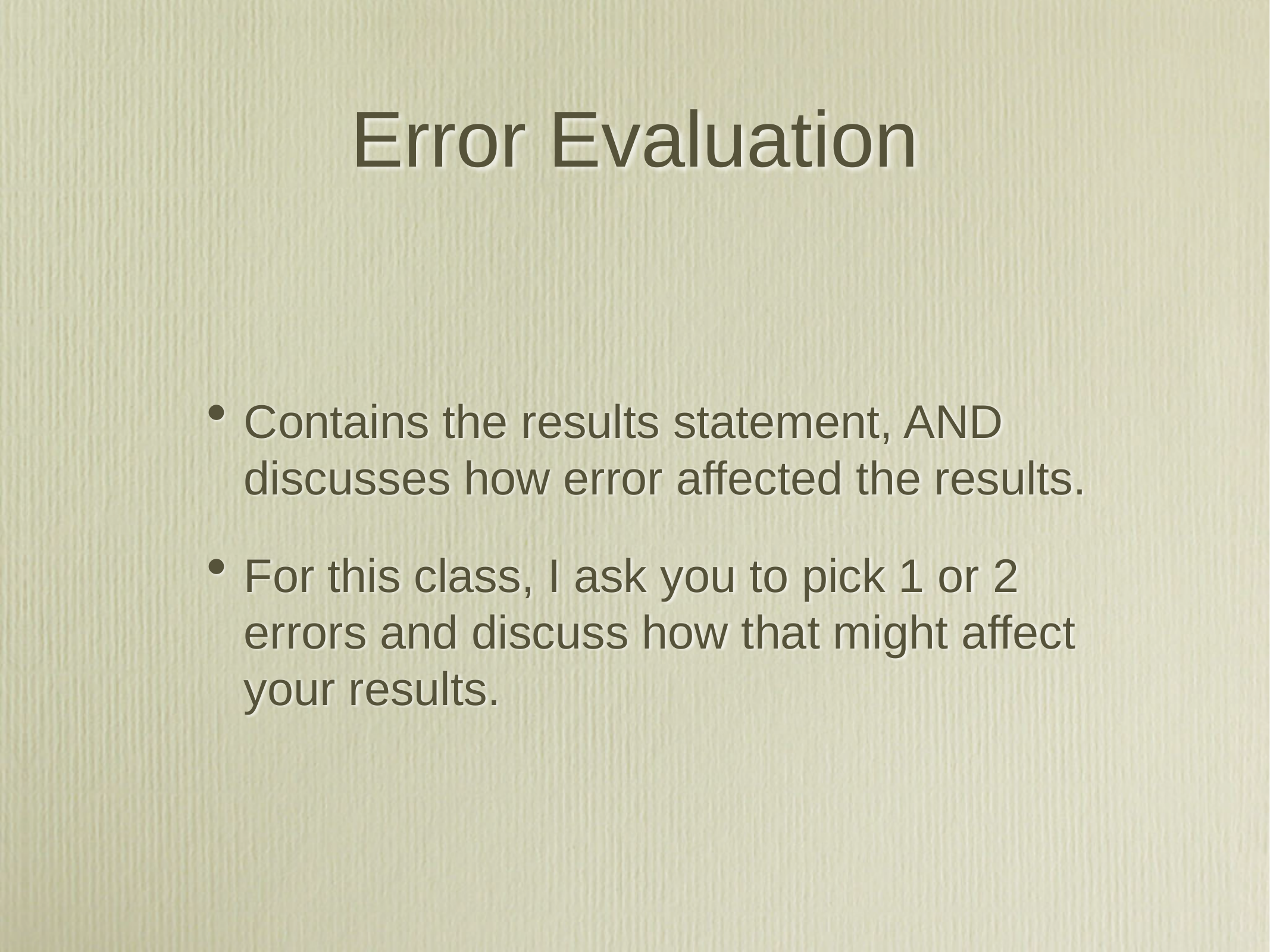

# Error Evaluation
Contains the results statement, AND discusses how error affected the results.
For this class, I ask you to pick 1 or 2 errors and discuss how that might affect your results.